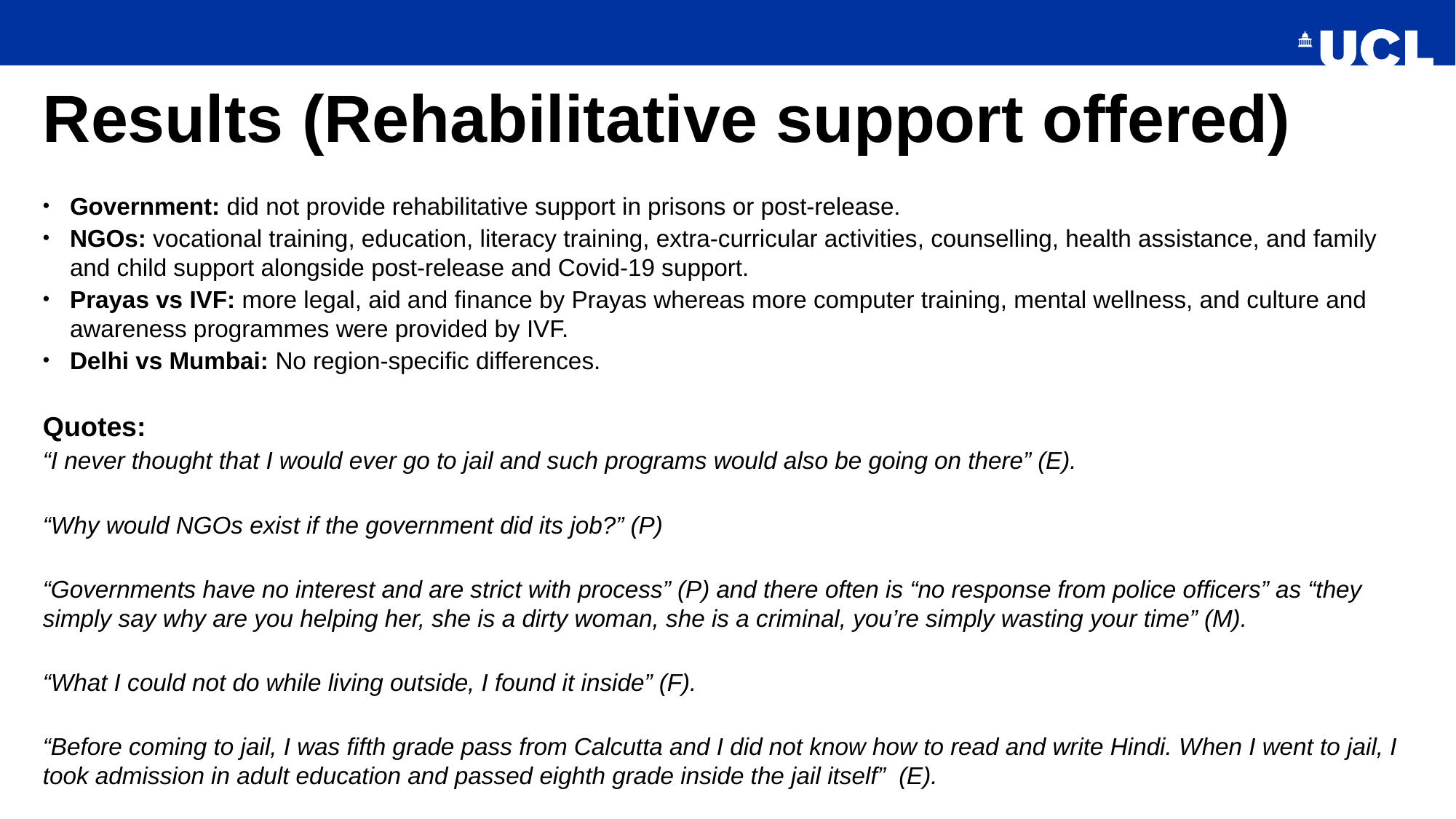

# Results (Rehabilitative support offered)
Government: did not provide rehabilitative support in prisons or post-release.
NGOs: vocational training, education, literacy training, extra-curricular activities, counselling, health assistance, and family and child support alongside post-release and Covid-19 support.
Prayas vs IVF: more legal, aid and finance by Prayas whereas more computer training, mental wellness, and culture and awareness programmes were provided by IVF.
Delhi vs Mumbai: No region-specific differences.

Quotes:
“I never thought that I would ever go to jail and such programs would also be going on there” (E).

“Why would NGOs exist if the government did its job?” (P)

“Governments have no interest and are strict with process” (P) and there often is “no response from police officers” as “they simply say why are you helping her, she is a dirty woman, she is a criminal, you’re simply wasting your time” (M).

“What I could not do while living outside, I found it inside” (F).

“Before coming to jail, I was fifth grade pass from Calcutta and I did not know how to read and write Hindi. When I went to jail, I took admission in adult education and passed eighth grade inside the jail itself”  (E).